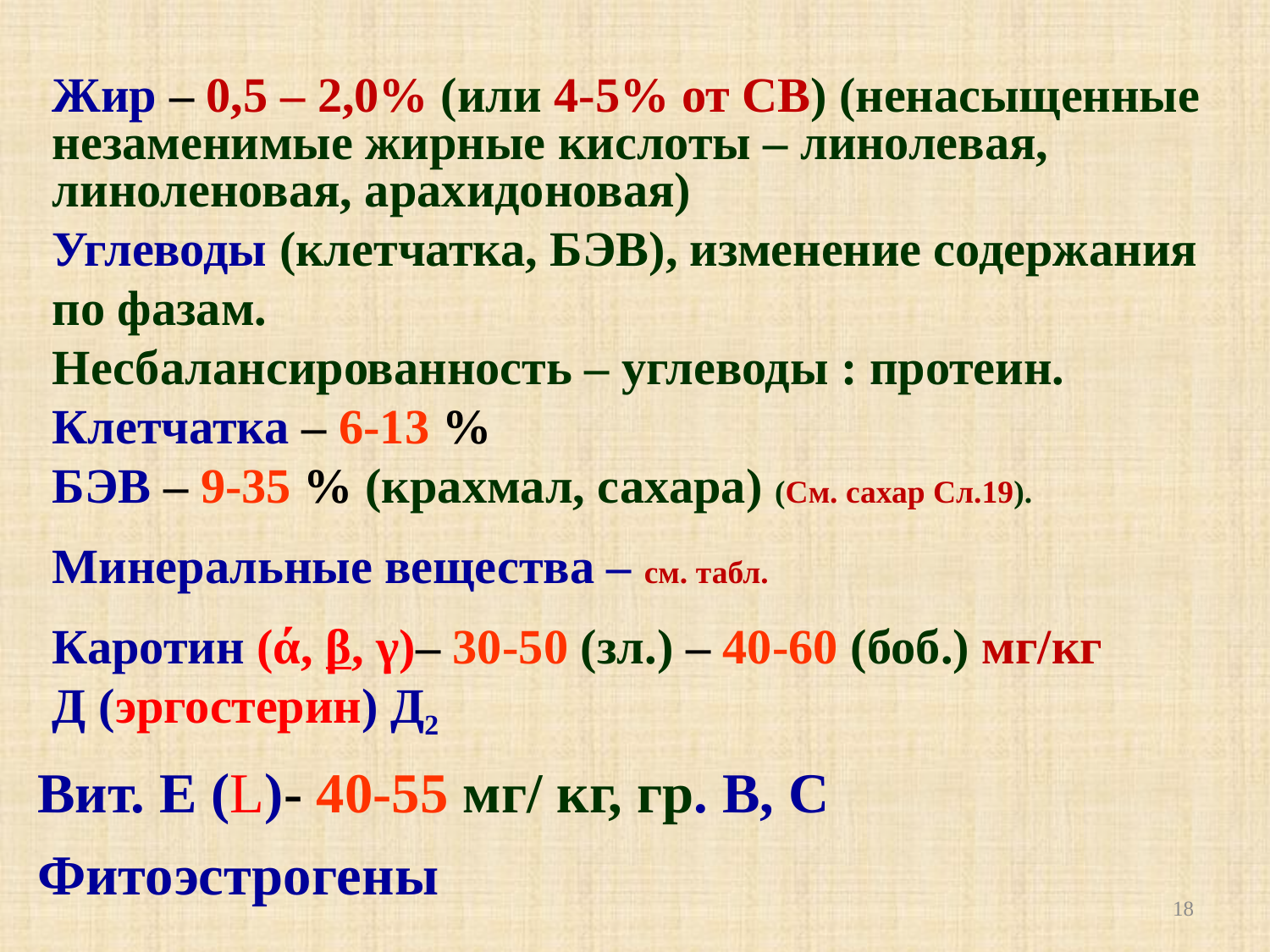

Жир – 0,5 – 2,0% (или 4-5% от СВ) (ненасыщенные незаменимые жирные кислоты – линолевая, линоленовая, арахидоновая)
Углеводы (клетчатка, БЭВ), изменение содержания по фазам.
Несбалансированность – углеводы : протеин. Клетчатка – 6-13 %
БЭВ – 9-35 % (крахмал, сахара) (См. сахар Сл.19).
Минеральные вещества – см. табл.
Каротин (ά, β, γ)– 30-50 (зл.) – 40-60 (боб.) мг/кг
Д (эргостерин) Д2
Вит. Е (L)- 40-55 мг/ кг, гр. В, С
Фитоэстрогены
18